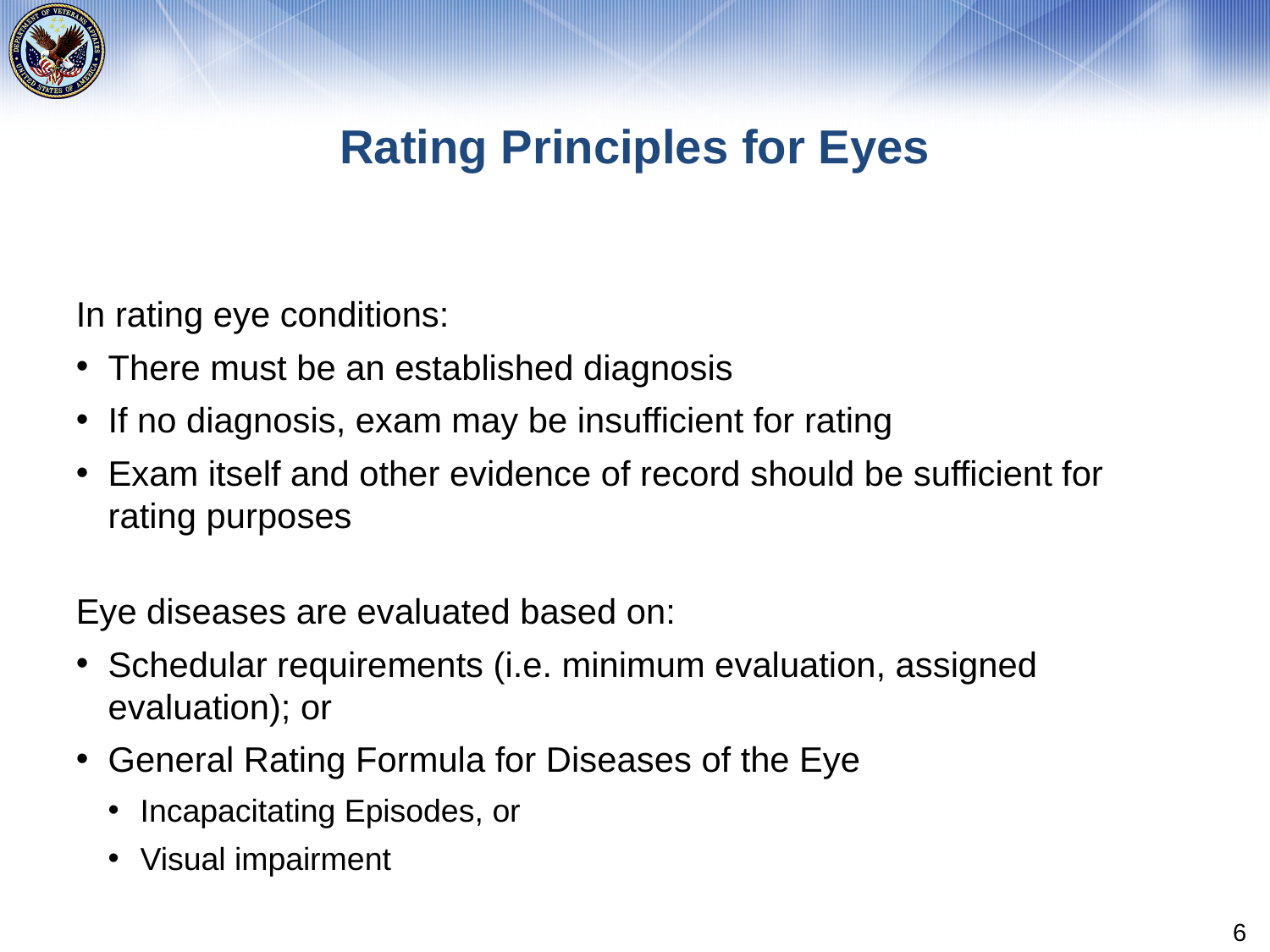

# Rating Principles for Eyes
In rating eye conditions:
There must be an established diagnosis
If no diagnosis, exam may be insufficient for rating
Exam itself and other evidence of record should be sufficient for rating purposes

Eye diseases are evaluated based on:
Schedular requirements (i.e. minimum evaluation, assigned evaluation); or
General Rating Formula for Diseases of the Eye
Incapacitating Episodes, or
Visual impairment

6